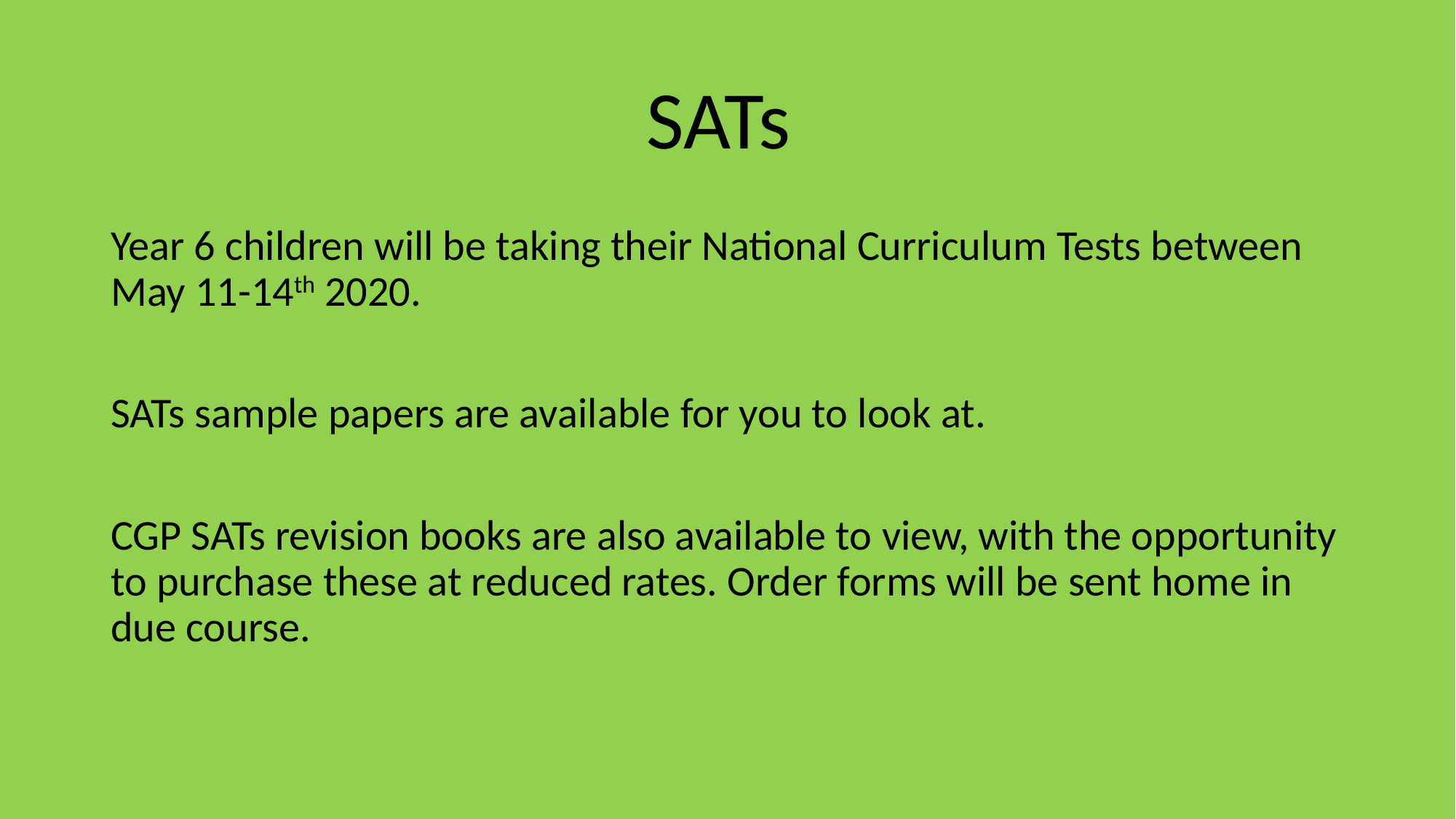

# SATs
Year 6 children will be taking their National Curriculum Tests between May 11-14th 2020.

SATs sample papers are available for you to look at.

CGP SATs revision books are also available to view, with the opportunity to purchase these at reduced rates. Order forms will be sent home in due course.